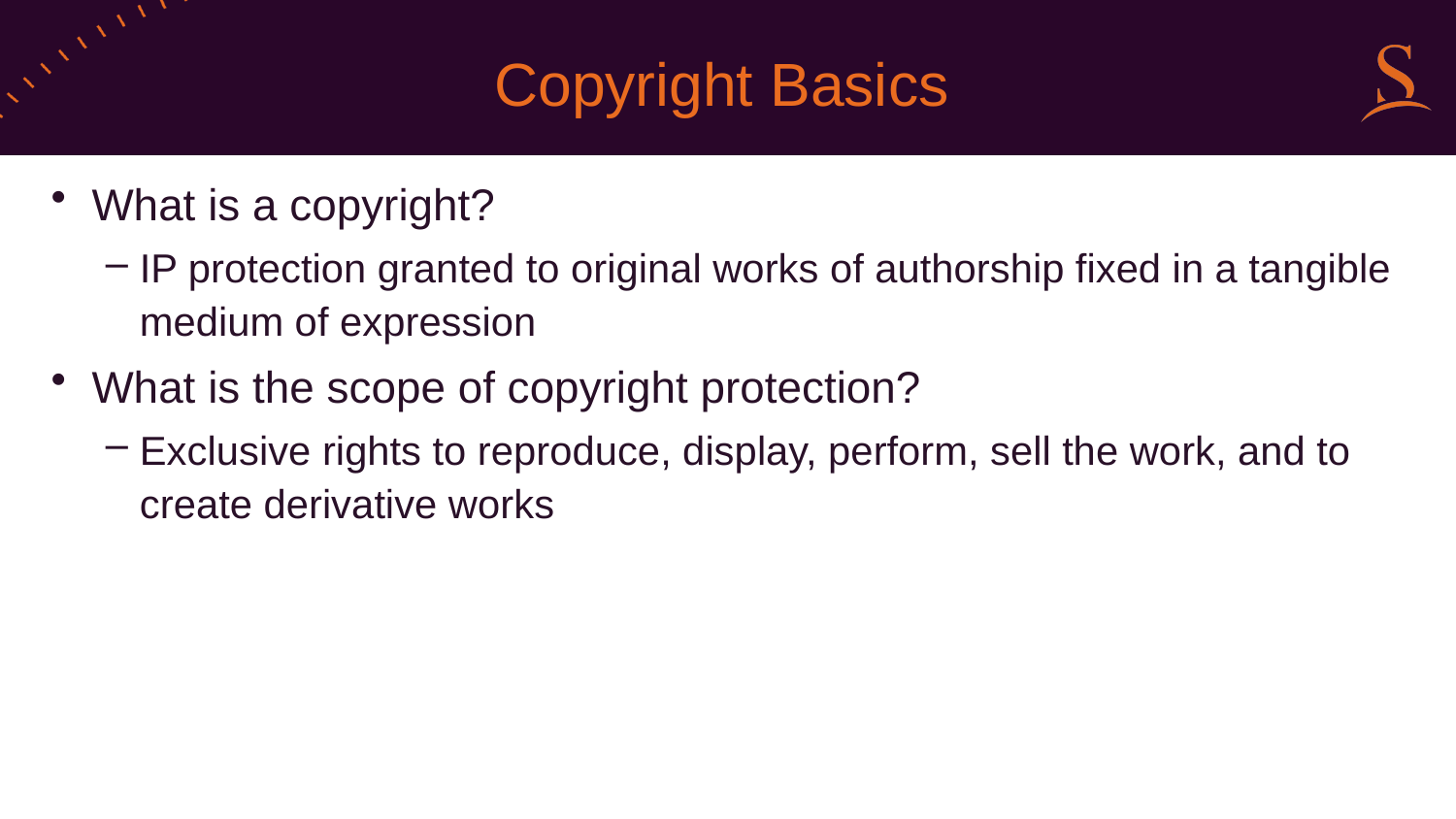

# Copyright Basics
What is a copyright?
IP protection granted to original works of authorship fixed in a tangible medium of expression
What is the scope of copyright protection?
Exclusive rights to reproduce, display, perform, sell the work, and to create derivative works